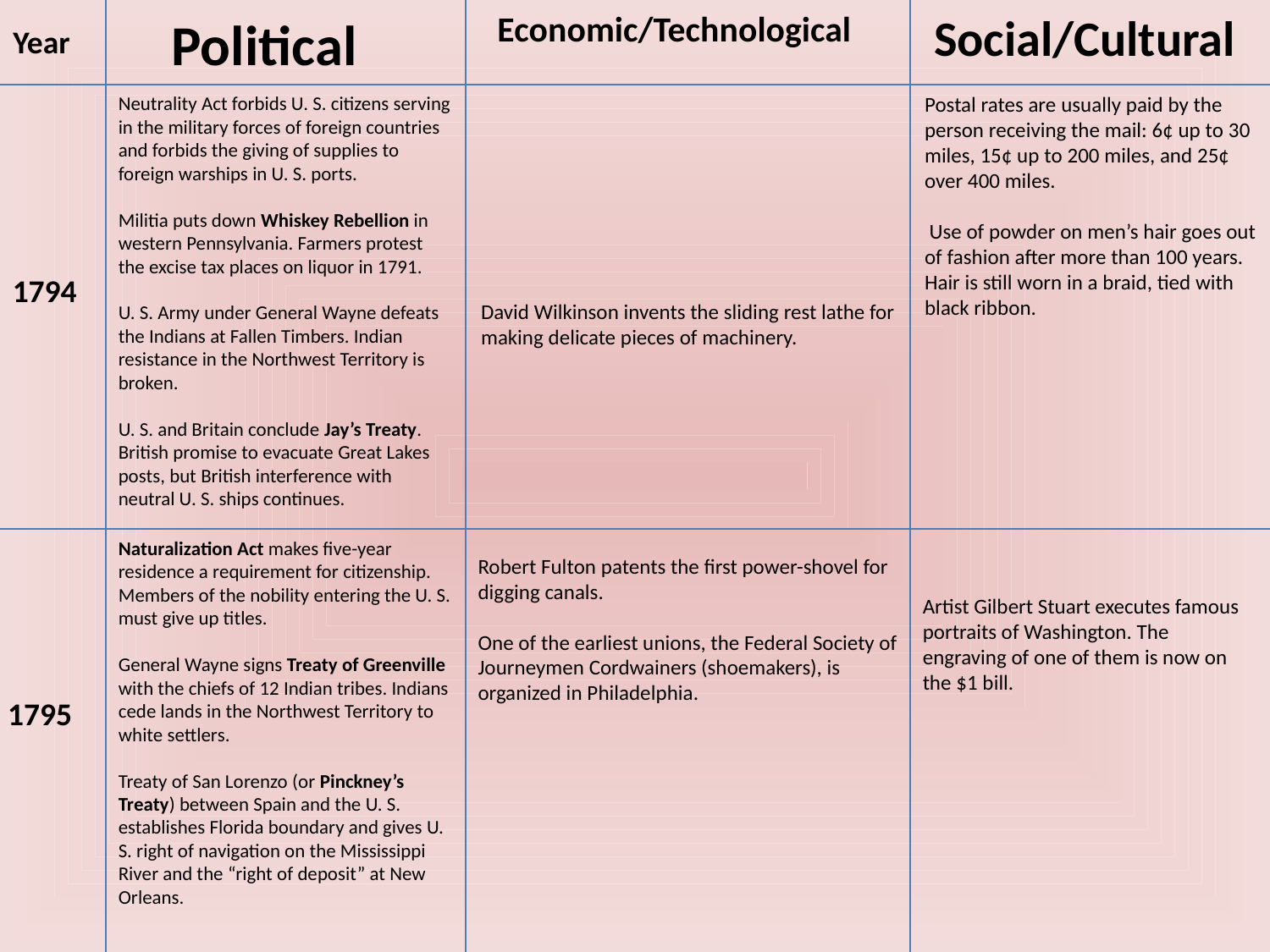

Political
Economic/Technological
Social/Cultural
Year
Postal rates are usually paid by the person receiving the mail: 6¢ up to 30 miles, 15¢ up to 200 miles, and 25¢ over 400 miles.

 Use of powder on men’s hair goes out of fashion after more than 100 years. Hair is still worn in a braid, tied with black ribbon.

Neutrality Act forbids U. S. citizens serving in the military forces of foreign countries and forbids the giving of supplies to foreign warships in U. S. ports.

Militia puts down Whiskey Rebellion in western Pennsylvania. Farmers protest the excise tax places on liquor in 1791.

U. S. Army under General Wayne defeats the Indians at Fallen Timbers. Indian resistance in the Northwest Territory is broken.

U. S. and Britain conclude Jay’s Treaty. British promise to evacuate Great Lakes posts, but British interference with neutral U. S. ships continues.

David Wilkinson invents the sliding rest lathe for making delicate pieces of machinery.

1794
Naturalization Act makes five-year residence a requirement for citizenship. Members of the nobility entering the U. S. must give up titles.

General Wayne signs Treaty of Greenville with the chiefs of 12 Indian tribes. Indians cede lands in the Northwest Territory to white settlers.

Treaty of San Lorenzo (or Pinckney’s Treaty) between Spain and the U. S. establishes Florida boundary and gives U. S. right of navigation on the Mississippi River and the “right of deposit” at New Orleans.

Robert Fulton patents the first power-shovel for digging canals.

One of the earliest unions, the Federal Society of Journeymen Cordwainers (shoemakers), is organized in Philadelphia.

Artist Gilbert Stuart executes famous portraits of Washington. The engraving of one of them is now on the $1 bill.

1795